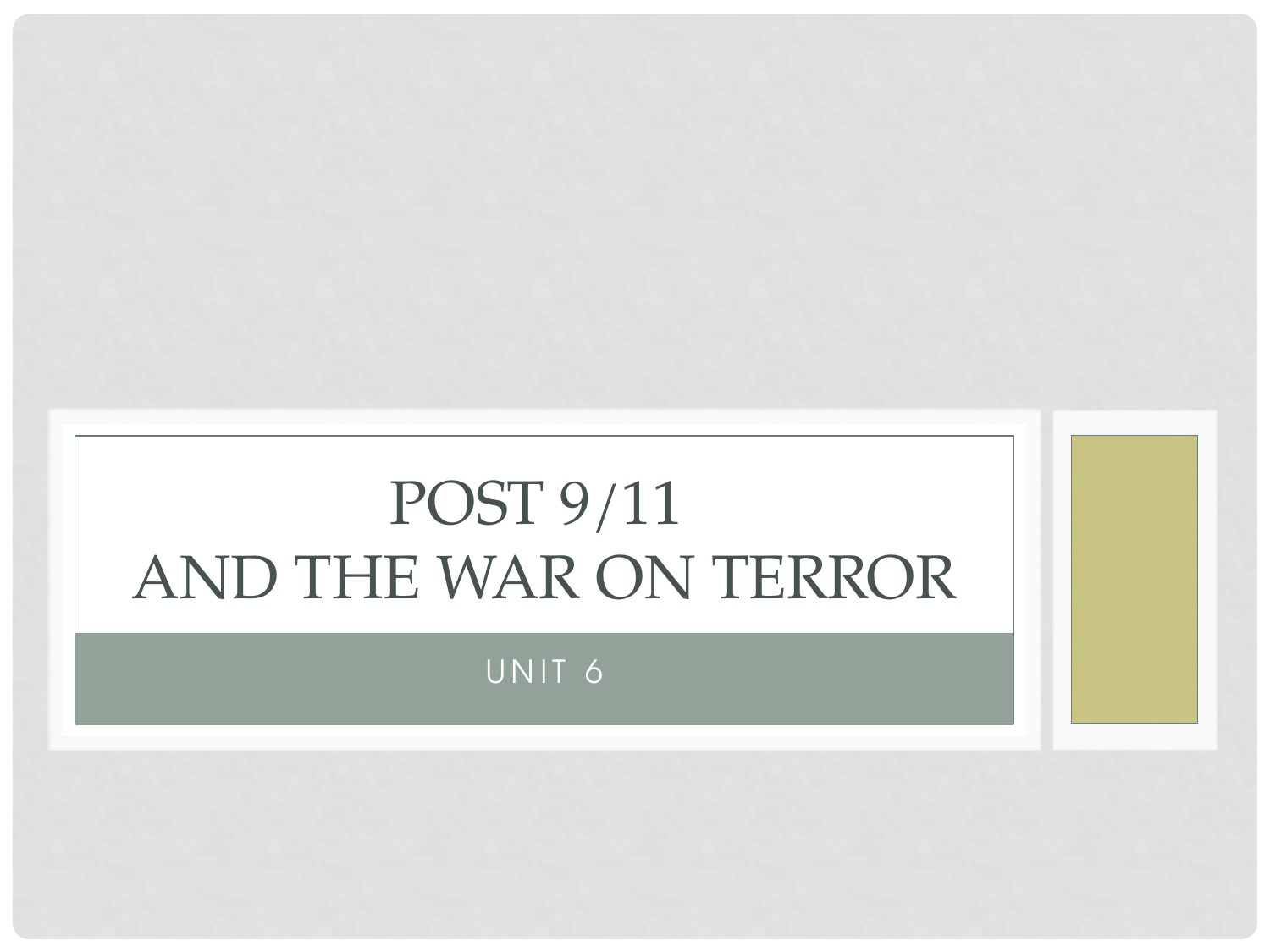

# Post 9/11 and the war on terror
Unit 6